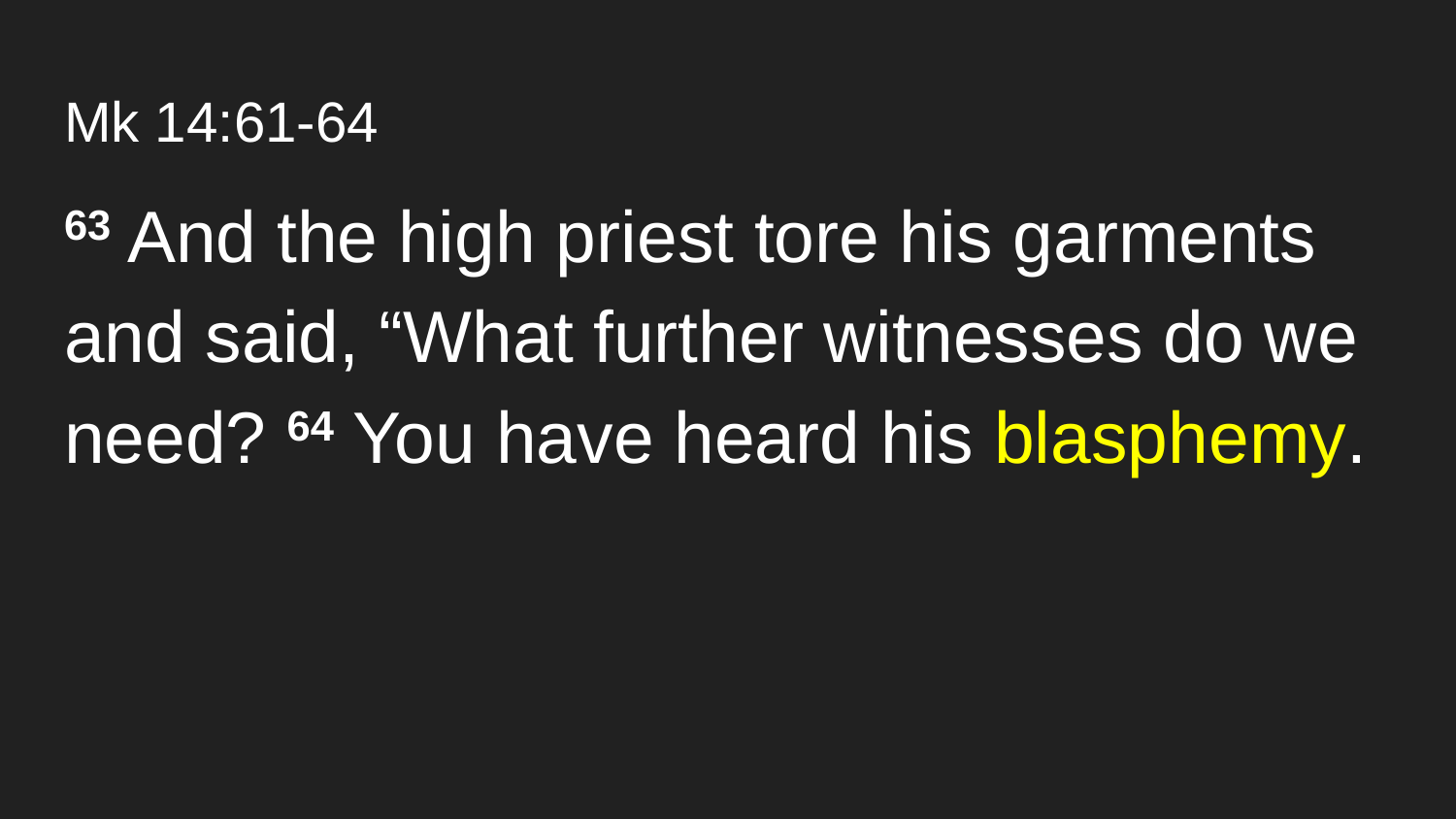

# Mk 14:61-64
63 And the high priest tore his garments and said, “What further witnesses do we need? 64 You have heard his blasphemy.